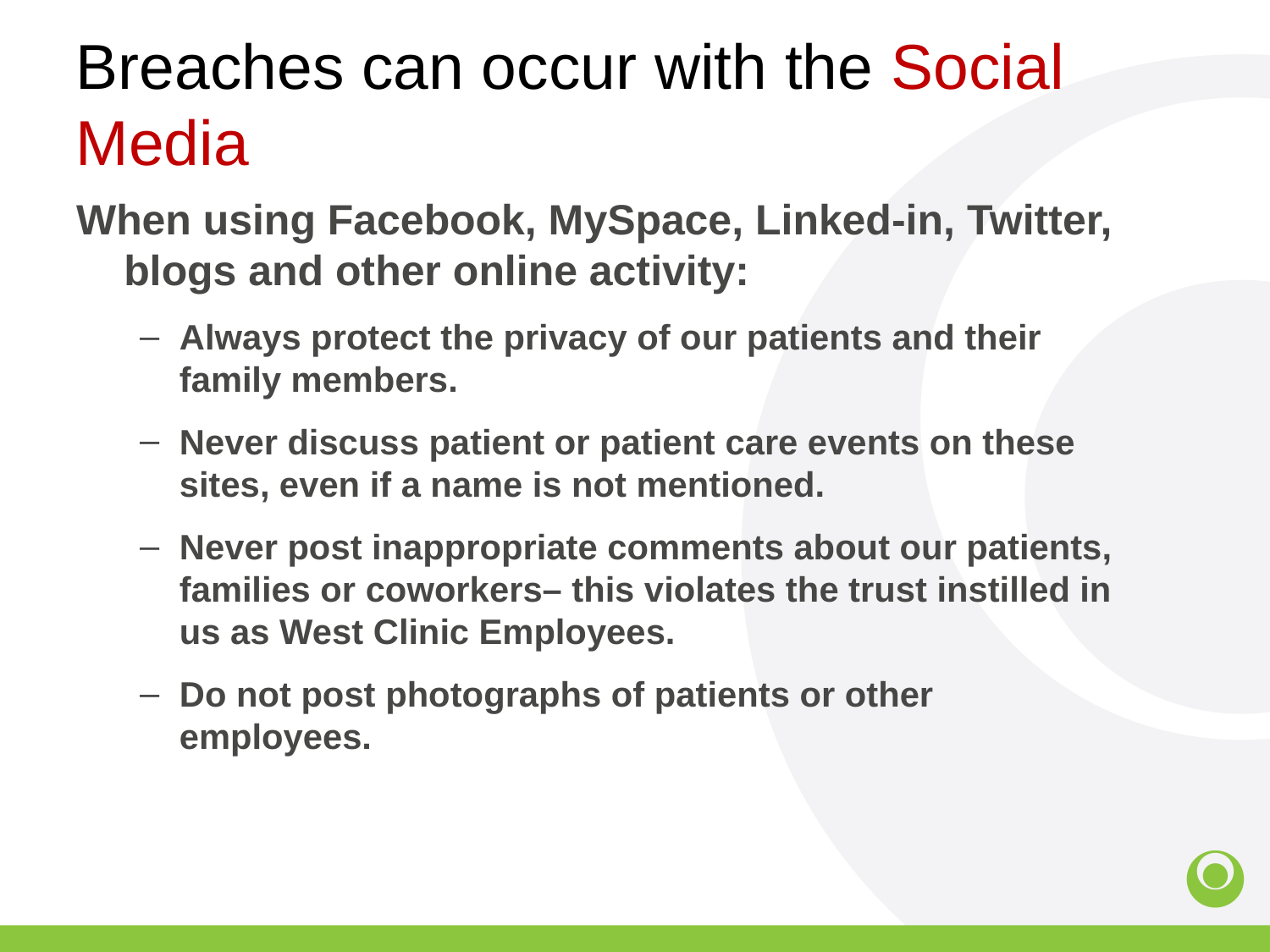

Breaches can occur with the Social Media
When using Facebook, MySpace, Linked-in, Twitter, blogs and other online activity:
Always protect the privacy of our patients and their family members.
Never discuss patient or patient care events on these sites, even if a name is not mentioned.
Never post inappropriate comments about our patients, families or coworkers– this violates the trust instilled in us as West Clinic Employees.
Do not post photographs of patients or other employees.